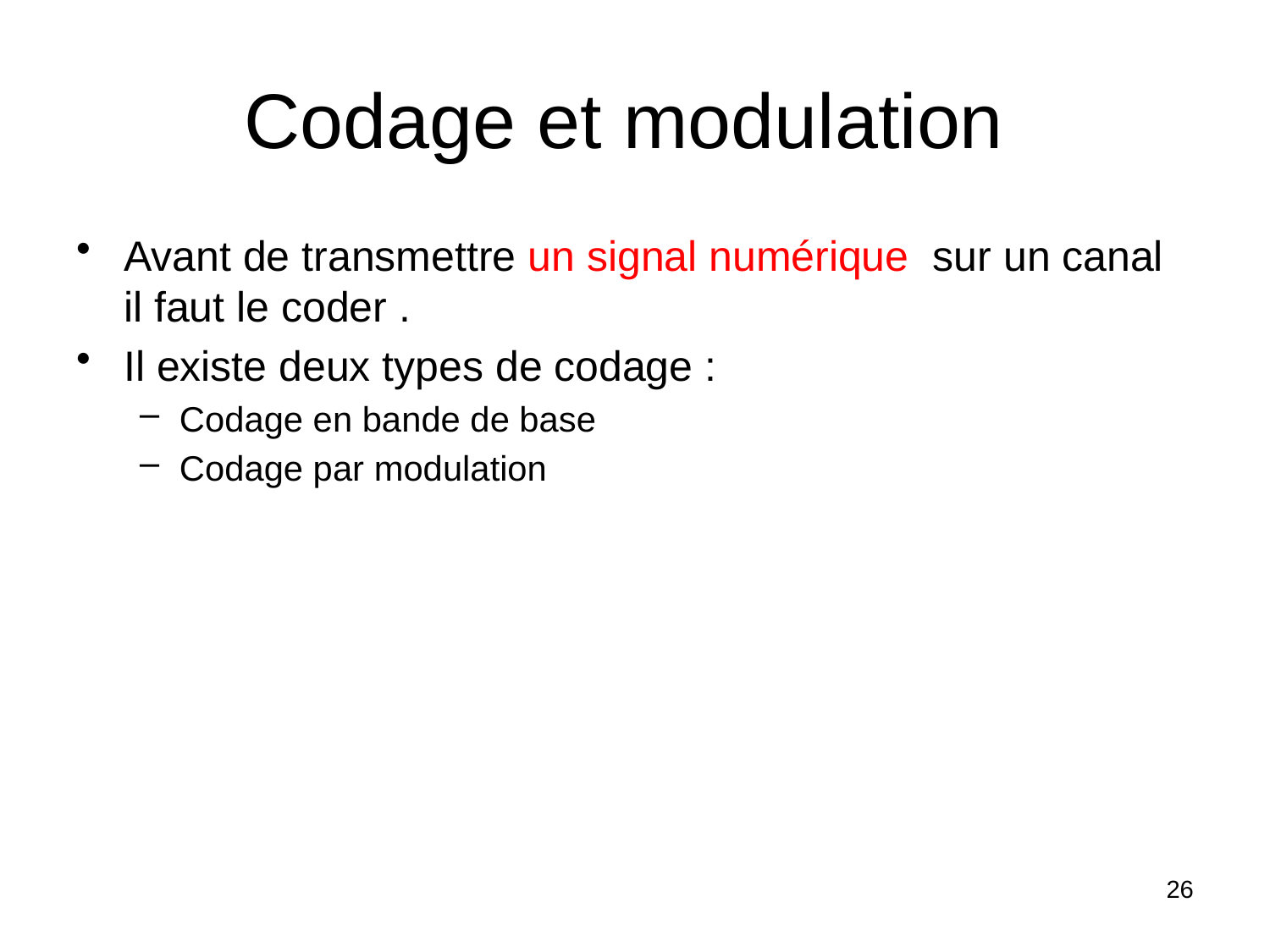

# Codage et modulation
Avant de transmettre un signal numérique  sur un canal il faut le coder .
Il existe deux types de codage :
Codage en bande de base
Codage par modulation
26